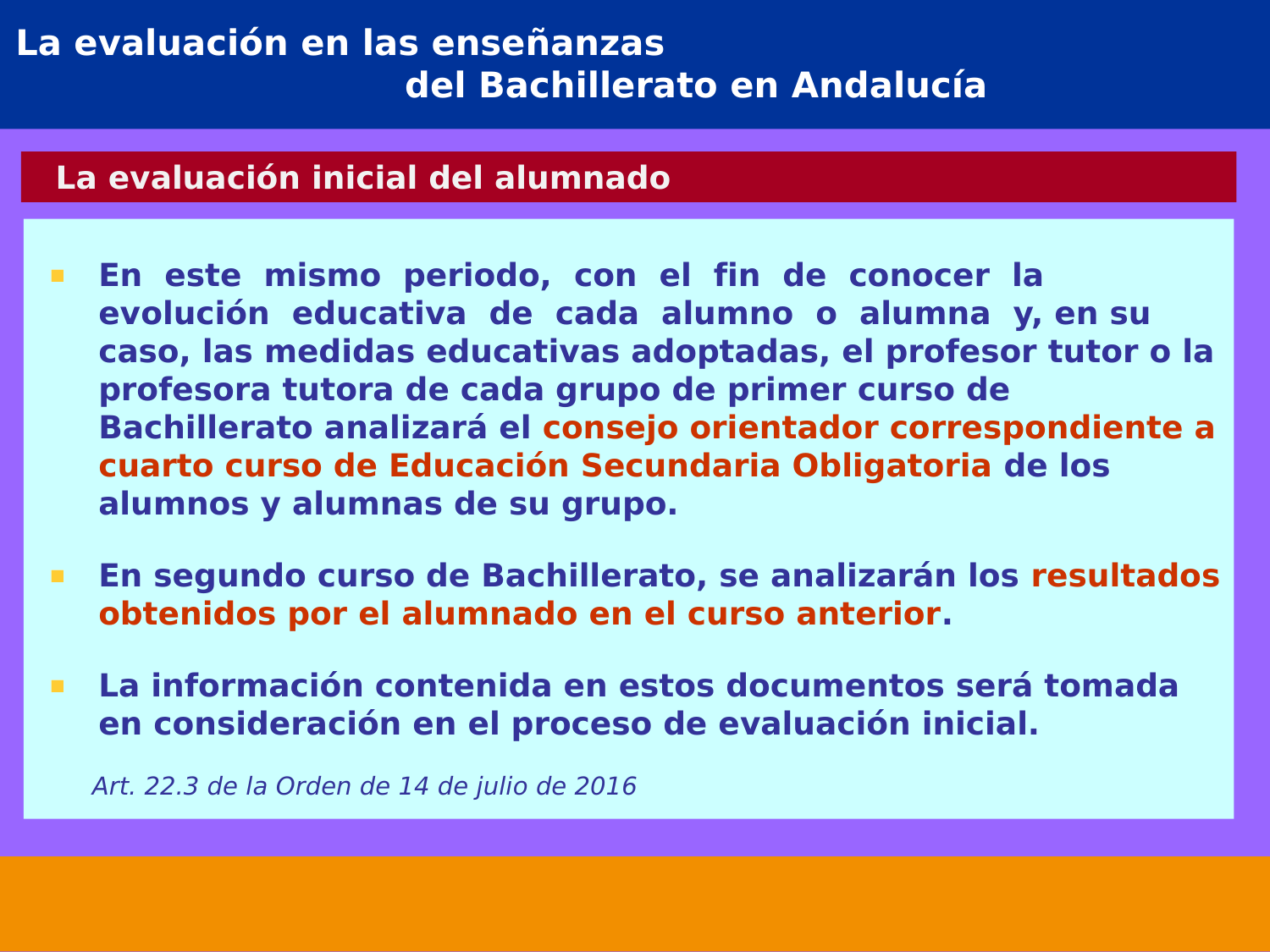

# La evaluación en las enseñanzas                                                           del Bachillerato en Andalucía

  La evaluación inicial del alumnado

En  este  mismo  periodo,  con  el  fin  de  conocer  la  evolución  educativa  de  cada  alumno  o  alumna  y, en su caso, las medidas educativas adoptadas, el profesor tutor o la profesora tutora de cada grupo de primer curso de Bachillerato analizará el consejo orientador correspondiente a cuarto curso de Educación Secundaria Obligatoria de los alumnos y alumnas de su grupo.

En segundo curso de Bachillerato, se analizarán los resultados obtenidos por el alumnado en el curso anterior.

La información contenida en estos documentos será tomada en consideración en el proceso de evaluación inicial.

        Art. 22.3 de la Orden de 14 de julio de 2016